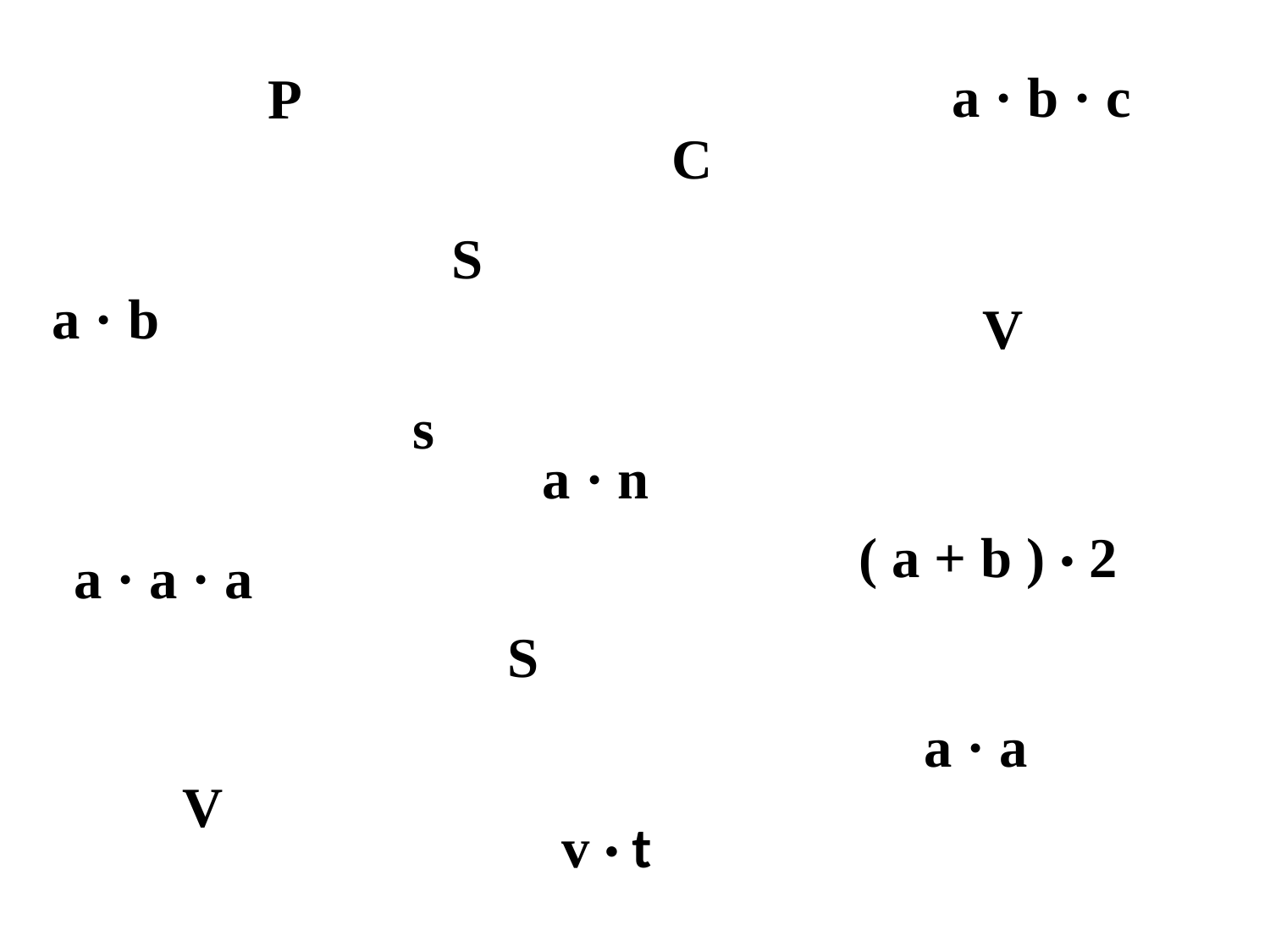

a · b · c
Р
 C
 S
 a · b
 V
 s
 a · n
 ( a + b ) · 2
 a · a · a
S
a · a
 V
v · t